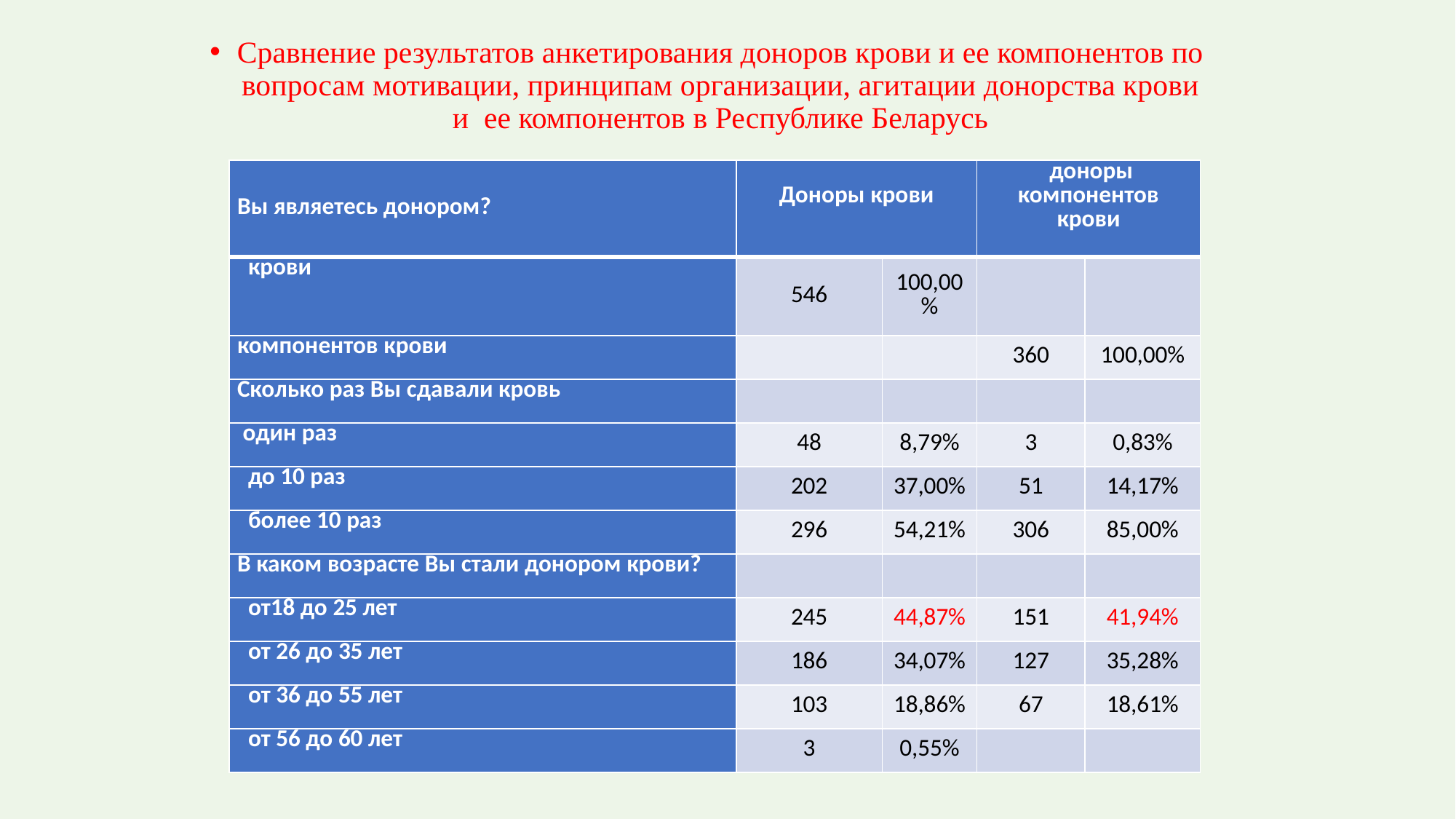

Сравнение результатов анкетирования доноров крови и ее компонентов по вопросам мотивации, принципам организации, агитации донорства крови и  ее компонентов в Республике Беларусь

| Вы являетесь донором? | Доноры крови |  | доноры компонентов крови |  |
| --- | --- | --- | --- | --- |
| крови | 546 | 100,00% |  |  |
| компонентов крови |  |  | 360 | 100,00% |
| Сколько раз Вы сдавали кровь |  |  |  |  |
| один раз | 48 | 8,79% | 3 | 0,83% |
| до 10 раз | 202 | 37,00% | 51 | 14,17% |
| более 10 раз | 296 | 54,21% | 306 | 85,00% |
| В каком возрасте Вы стали донором крови? |  |  |  |  |
| от18 до 25 лет | 245 | 44,87% | 151 | 41,94% |
| от 26 до 35 лет | 186 | 34,07% | 127 | 35,28% |
| от 36 до 55 лет | 103 | 18,86% | 67 | 18,61% |
| от 56 до 60 лет | 3 | 0,55% |  |  |